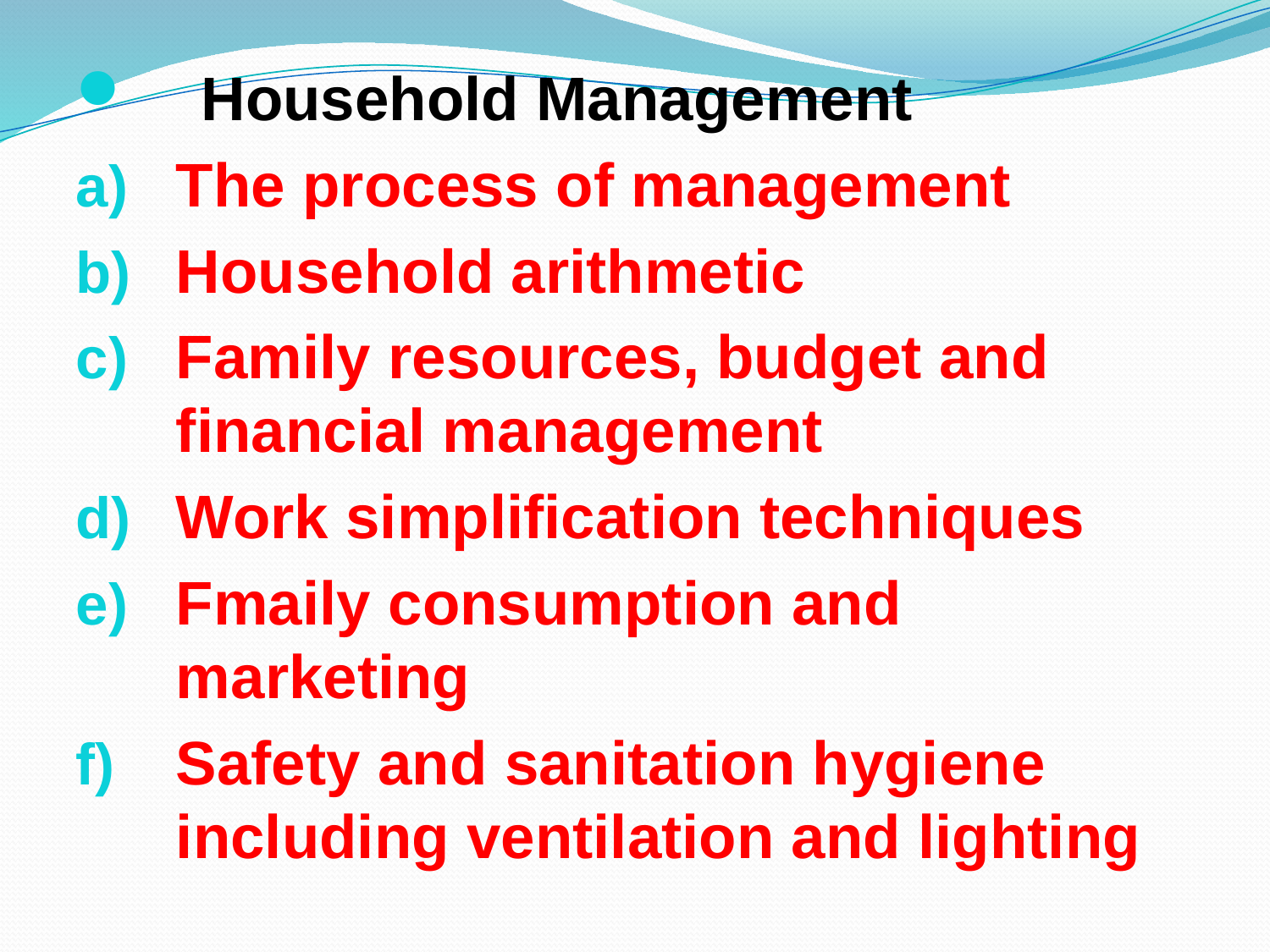

Household Management
The process of management
Household arithmetic
Family resources, budget and financial management
Work simplification techniques
Fmaily consumption and marketing
Safety and sanitation hygiene including ventilation and lighting